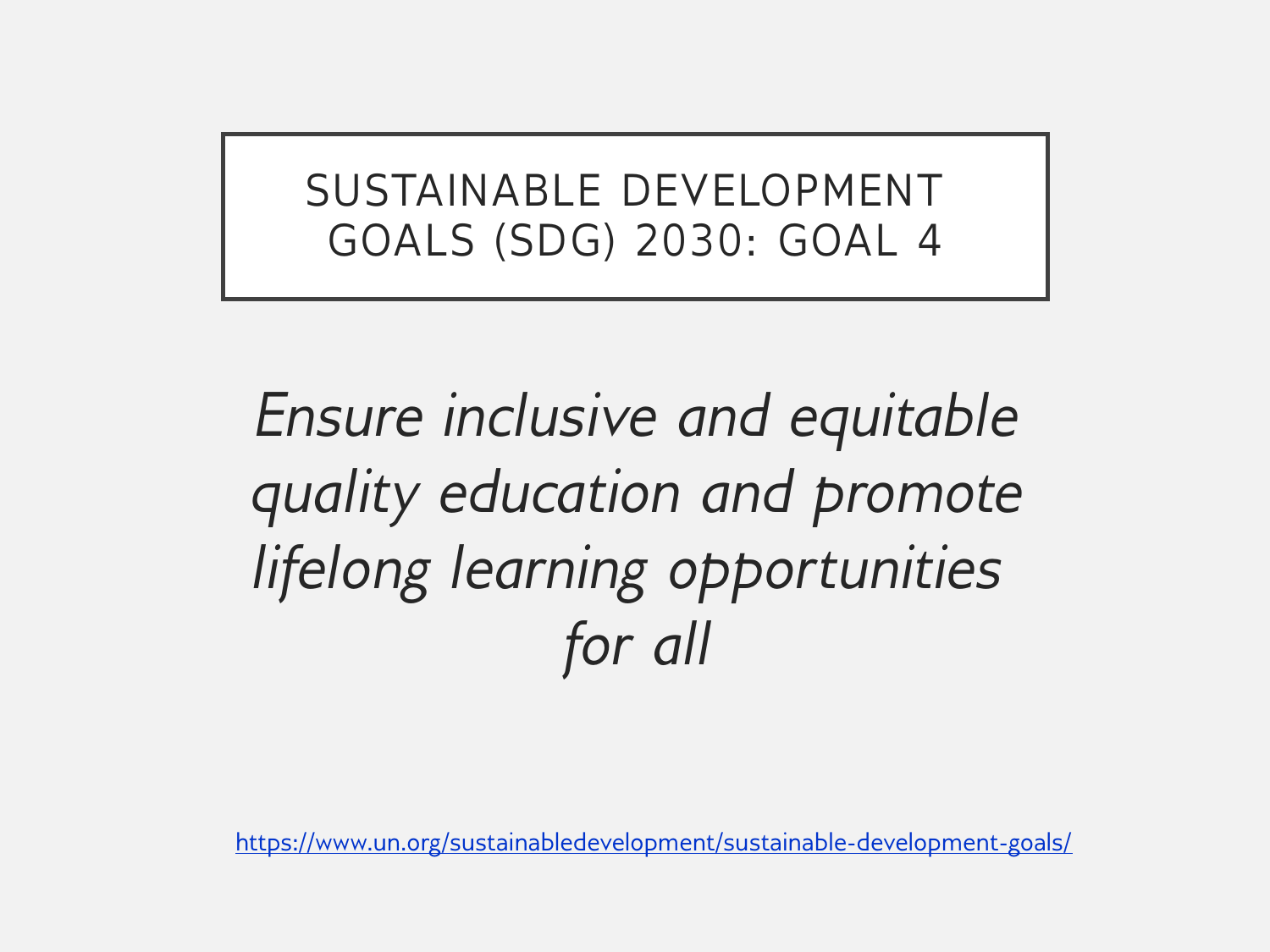

# Sustainable development goals (SDG) 2030: goal 4
Ensure inclusive and equitable quality education and promote lifelong learning opportunities
for all

https://www.un.org/sustainabledevelopment/sustainable-development-goals/